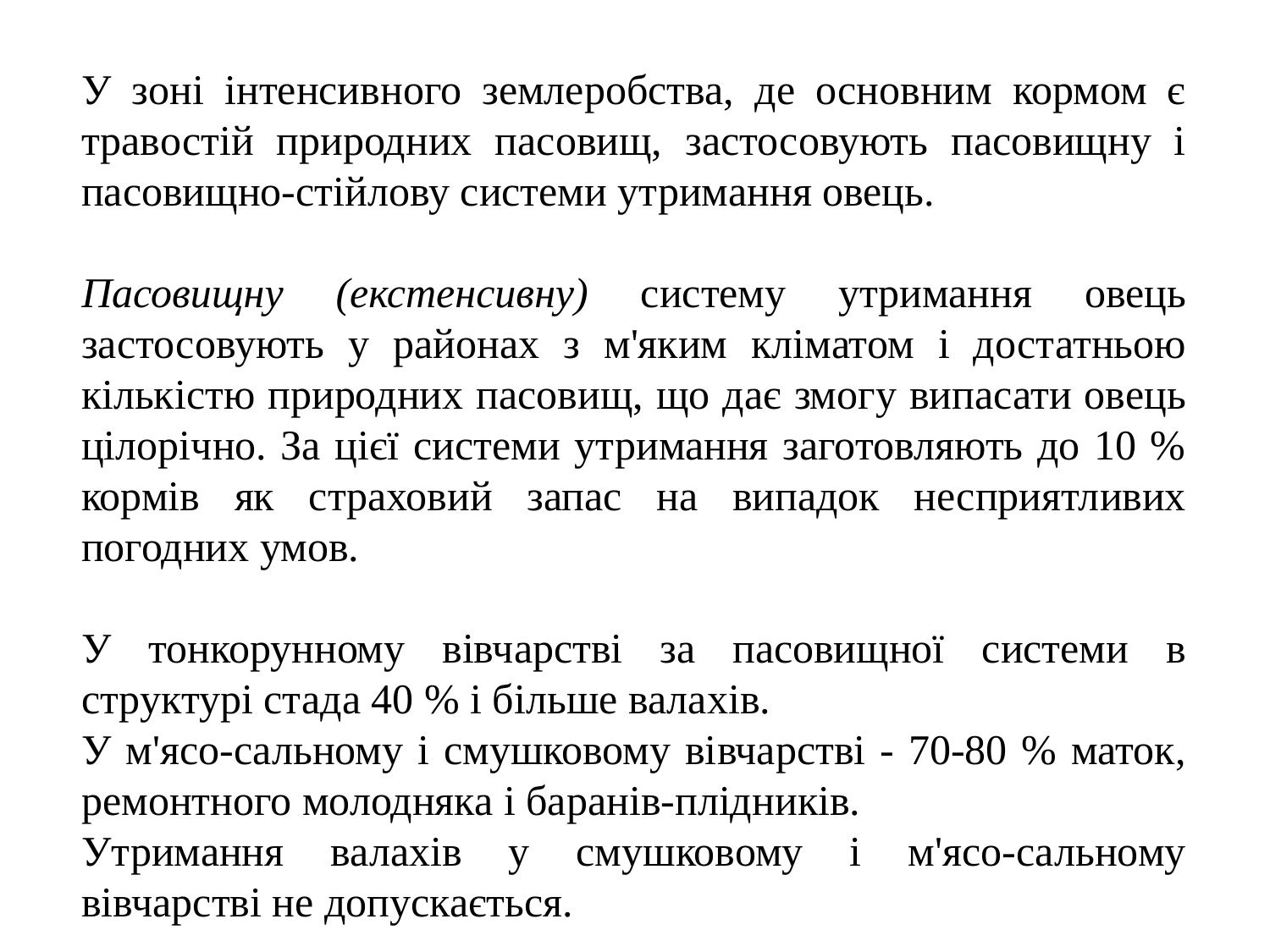

У зоні інтенсивного землеробства, де основним кормом є травостій природних пасовищ, застосовують пасовищну і пасовищно-стійлову системи утримання овець.

Пасовищну (екстенсивну) систему утримання овець застосовують у районах з м'яким кліматом і достатньою кількістю природних пасовищ, що дає змогу випасати овець цілорічно. За цієї системи утримання заготовляють до 10 % кормів як страховий запас на випадок несприятливих погодних умов.
У тонкорунному вівчарстві за пасовищної системи в структурі стада 40 % і більше валахів.
У м'ясо-сальному і смушковому вівчарстві - 70-80 % маток, ремонтного молодняка і баранів-плідників.
Утримання валахів у смушковому і м'ясо-сальному вівчарстві не допускається.